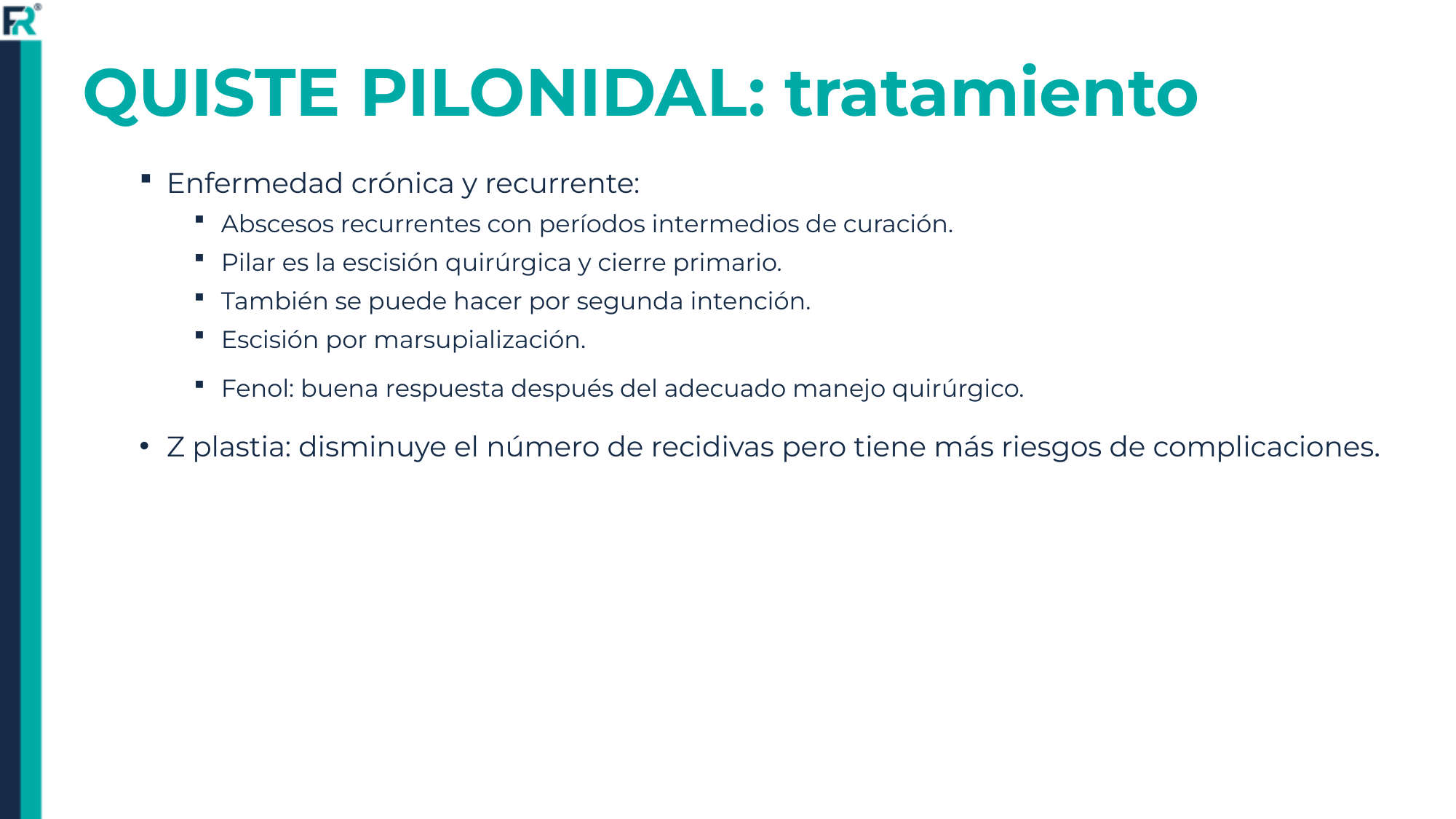

# QUISTE PILONIDAL: tratamiento
Enfermedad crónica y recurrente:
Abscesos recurrentes con períodos intermedios de curación.
Pilar es la escisión quirúrgica y cierre primario.
También se puede hacer por segunda intención.
Escisión por marsupialización.
Fenol: buena respuesta después del adecuado manejo quirúrgico.
Z plastia: disminuye el número de recidivas pero tiene más riesgos de complicaciones.